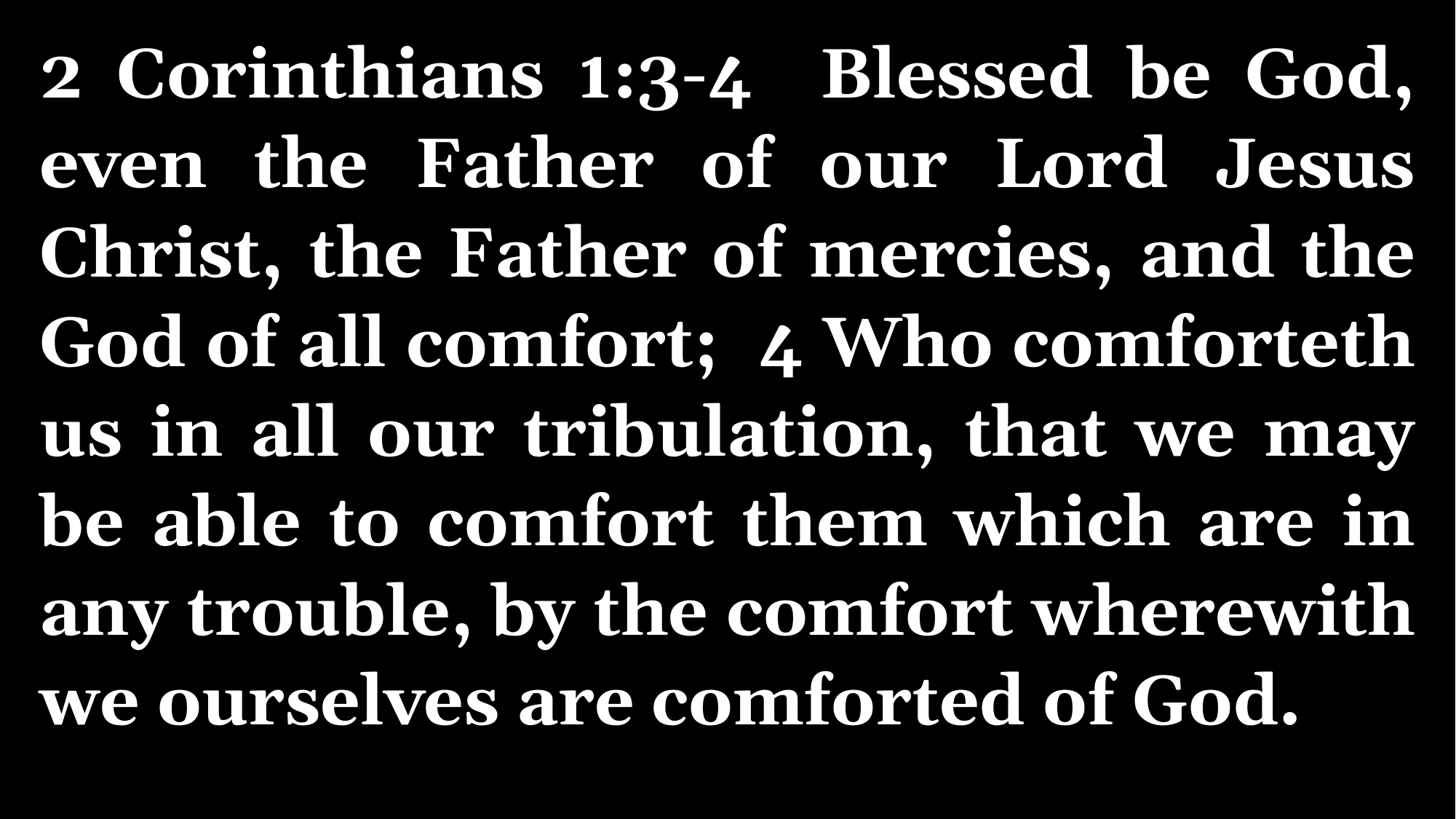

2 Corinthians 1:3-4  Blessed be God, even the Father of our Lord Jesus Christ, the Father of mercies, and the God of all comfort;  4 Who comforteth us in all our tribulation, that we may be able to comfort them which are in any trouble, by the comfort wherewith we ourselves are comforted of God.